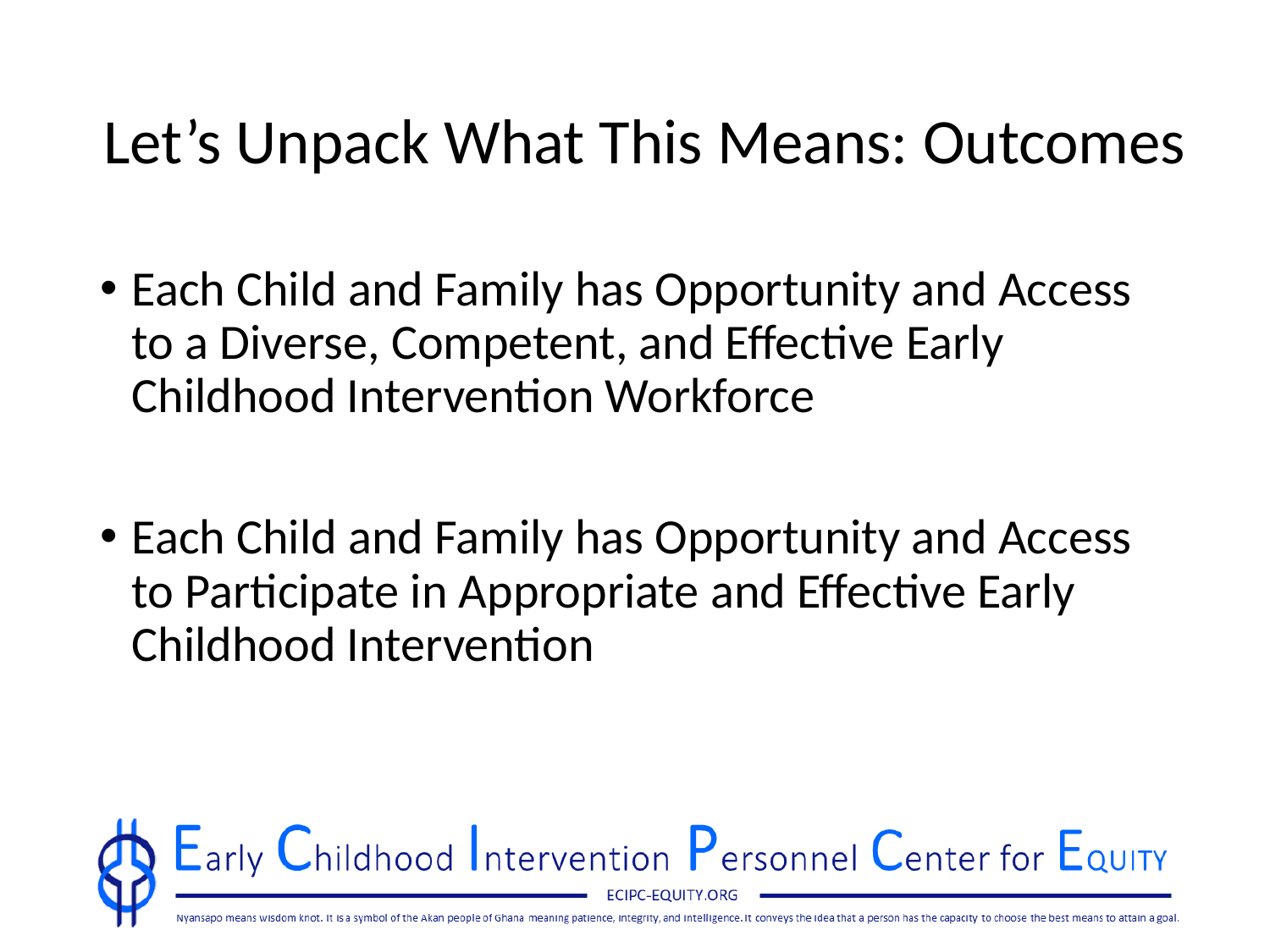

# Let’s Unpack What This Means: Outcomes
Each Child and Family has Opportunity and Access to a Diverse, Competent, and Effective Early Childhood Intervention Workforce

Each Child and Family has Opportunity and Access to Participate in Appropriate and Effective Early Childhood Intervention